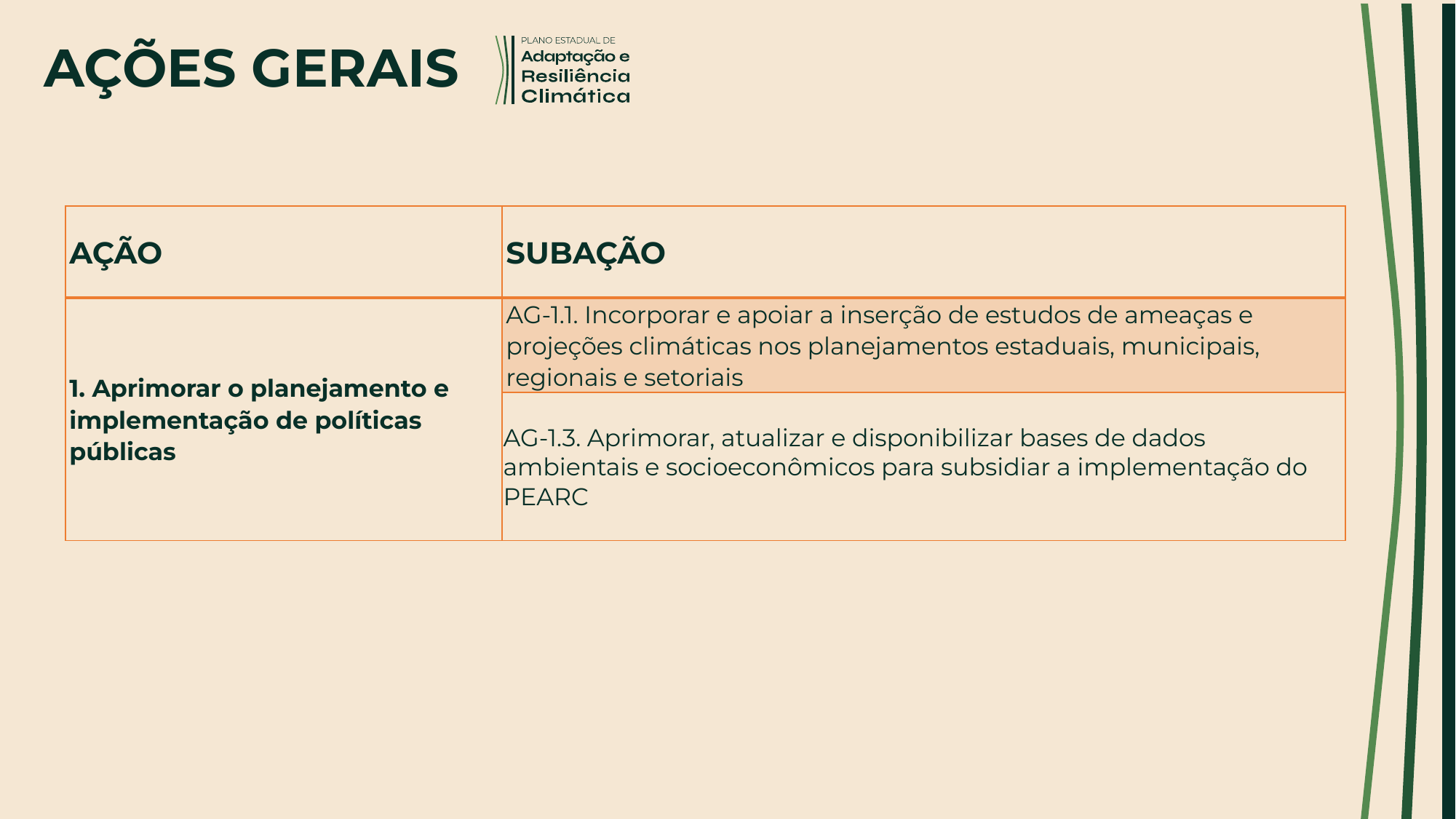

# AÇÕES GERAIS

| AÇÃO | SUBAÇÃO |
| --- | --- |
| 1. Aprimorar o planejamento e implementação de políticas públicas | AG-1.1. Incorporar e apoiar a inserção de estudos de ameaças e projeções climáticas nos planejamentos estaduais, municipais, regionais e setoriais |
|  | AG-1.3. Aprimorar, atualizar e disponibilizar bases de dados ambientais e socioeconômicos para subsidiar a implementação do PEARC |